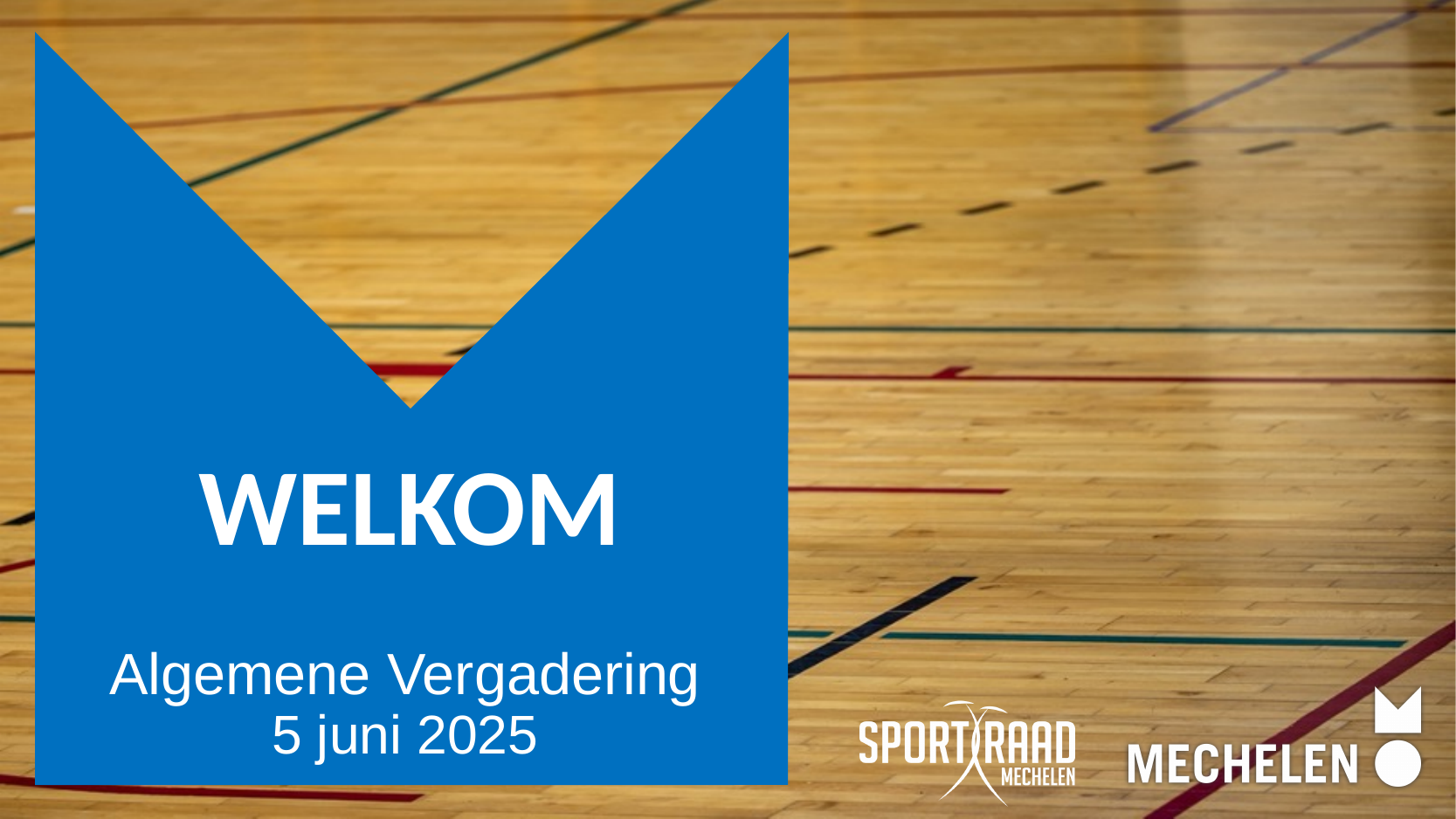

# WELKOM
Algemene Vergadering
5 juni 2025